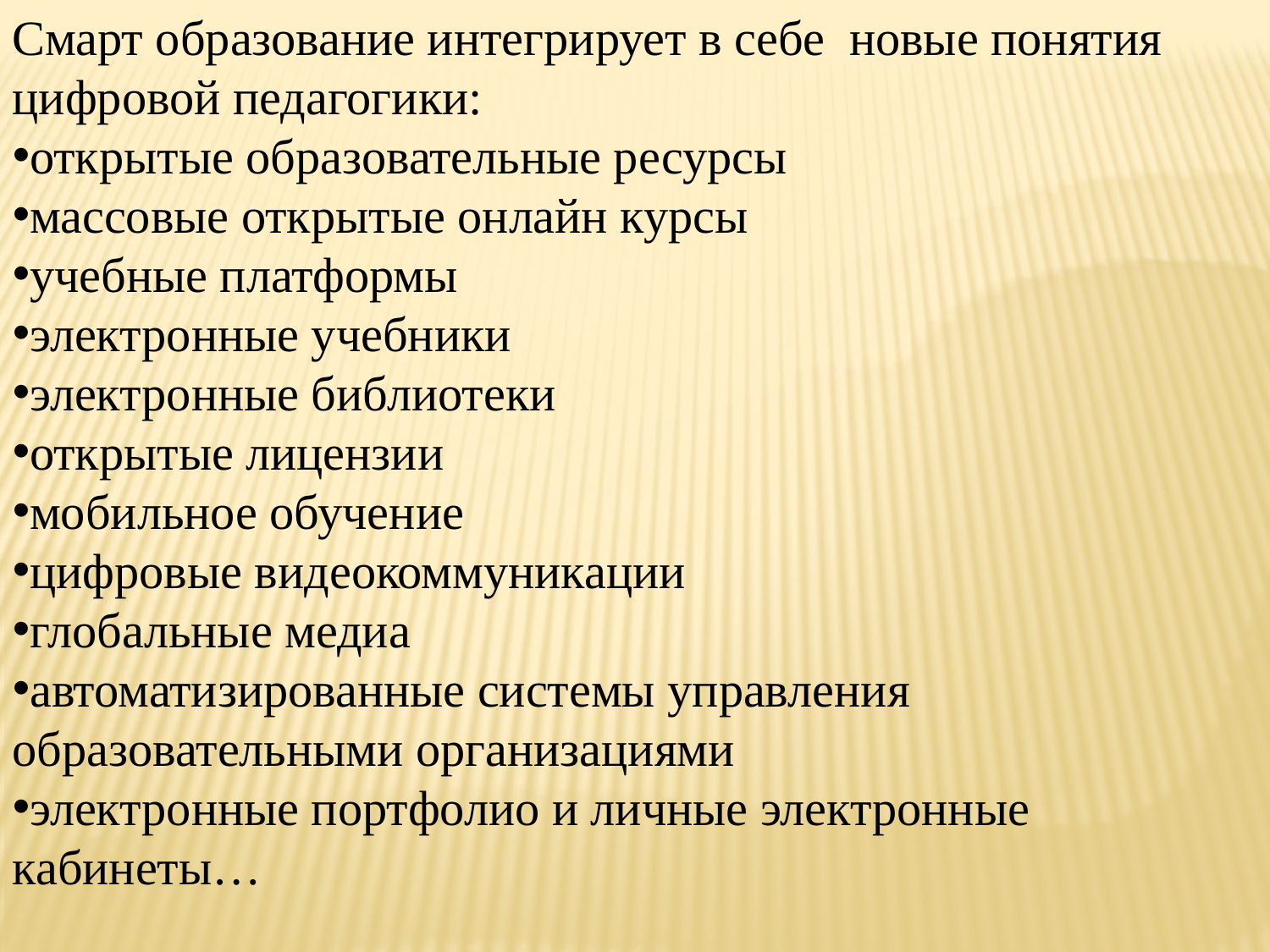

Смарт образование интегрирует в себе  новые понятия  цифровой педагогики:
открытые образовательные ресурсы
массовые открытые онлайн курсы
учебные платформы
электронные учебники
электронные библиотеки
открытые лицензии
мобильное обучение
цифровые видеокоммуникации
глобальные медиа
автоматизированные системы управления образовательными организациями
электронные портфолио и личные электронные кабинеты…